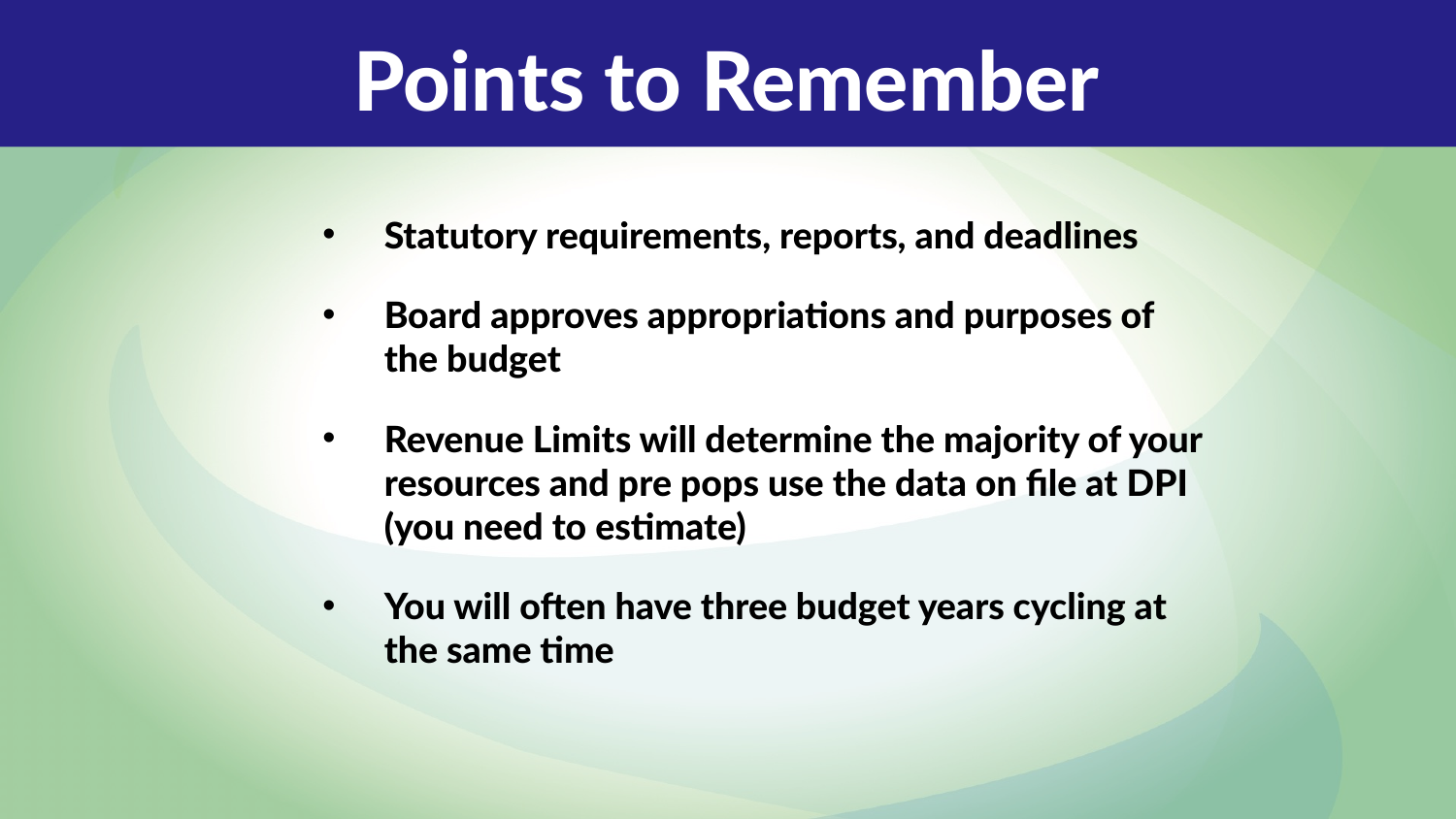

Points to Remember
Statutory requirements, reports, and deadlines
Board approves appropriations and purposes of the budget
Revenue Limits will determine the majority of your resources and pre pops use the data on file at DPI (you need to estimate)
You will often have three budget years cycling at the same time